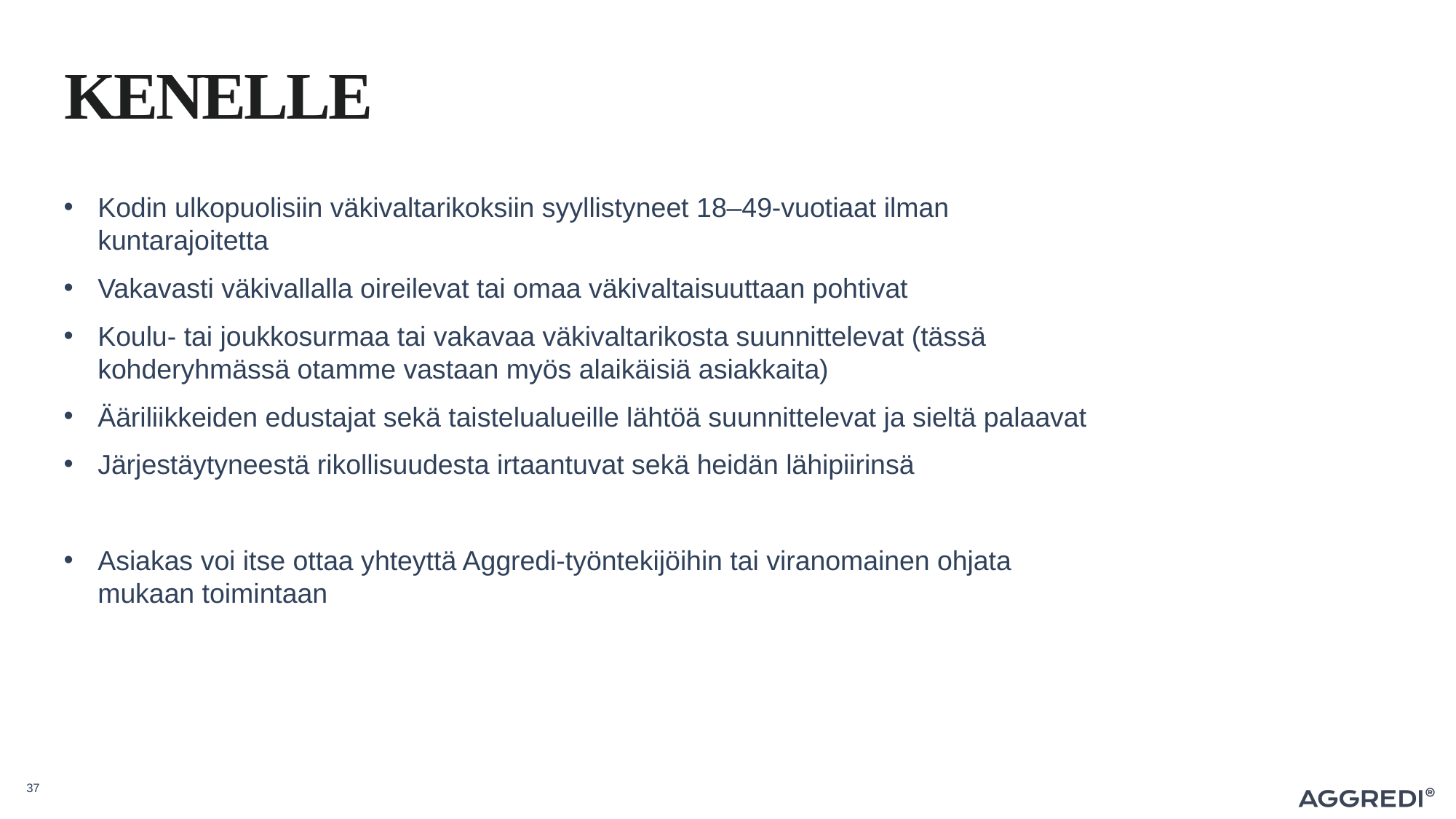

# kenelle
Kodin ulkopuolisiin väkivaltarikoksiin syyllistyneet 18–49-vuotiaat ilman kuntarajoitetta
Vakavasti väkivallalla oireilevat tai omaa väkivaltaisuuttaan pohtivat
Koulu- tai joukkosurmaa tai vakavaa väkivaltarikosta suunnittelevat (tässä kohderyhmässä otamme vastaan myös alaikäisiä asiakkaita)
Ääriliikkeiden edustajat sekä taistelualueille lähtöä suunnittelevat ja sieltä palaavat
Järjestäytyneestä rikollisuudesta irtaantuvat sekä heidän lähipiirinsä

Asiakas voi itse ottaa yhteyttä Aggredi-työntekijöihin tai viranomainen ohjata mukaan toimintaan

37